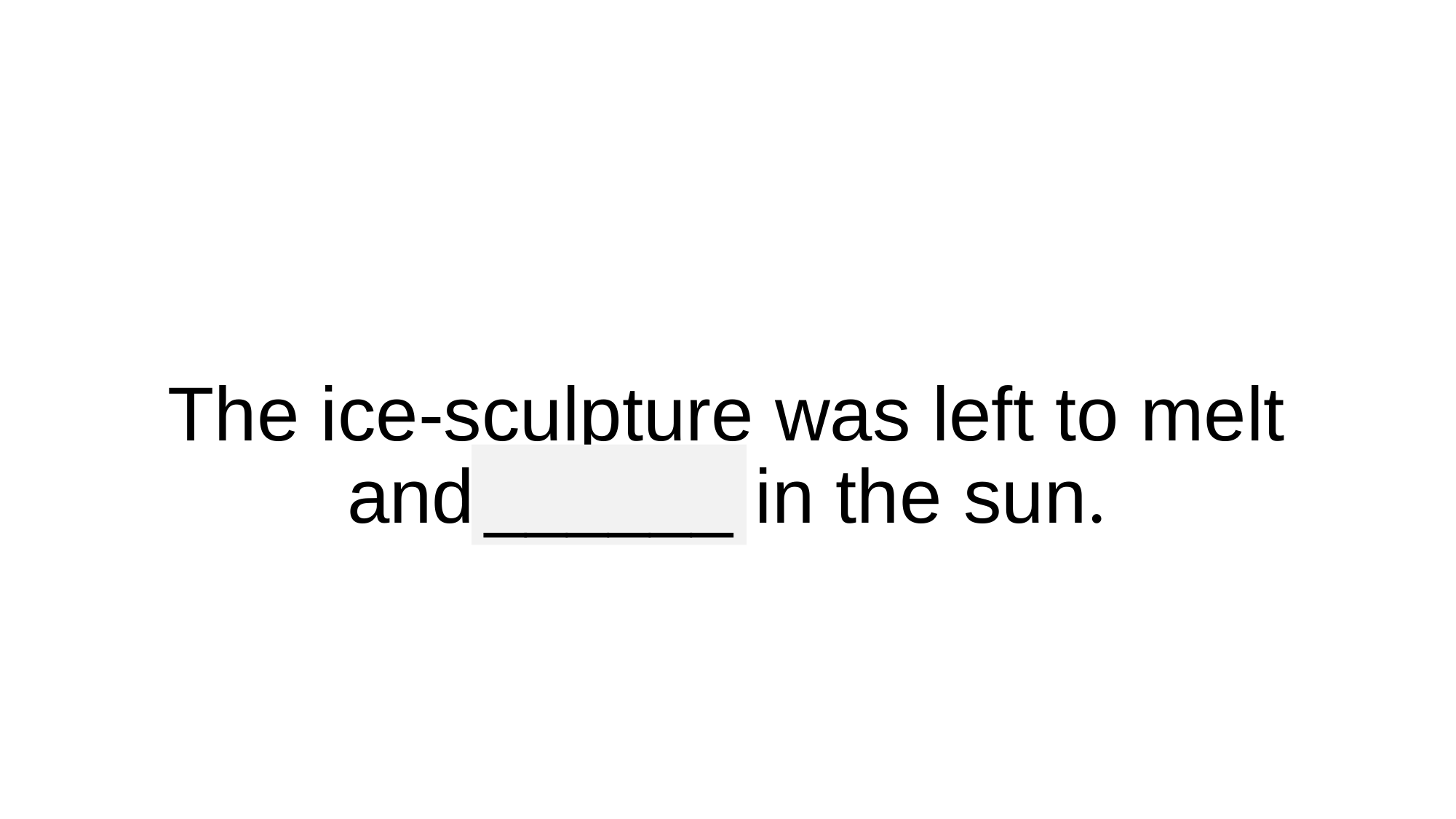

# The ice-sculpture was left to melt and deform in the sun.
______